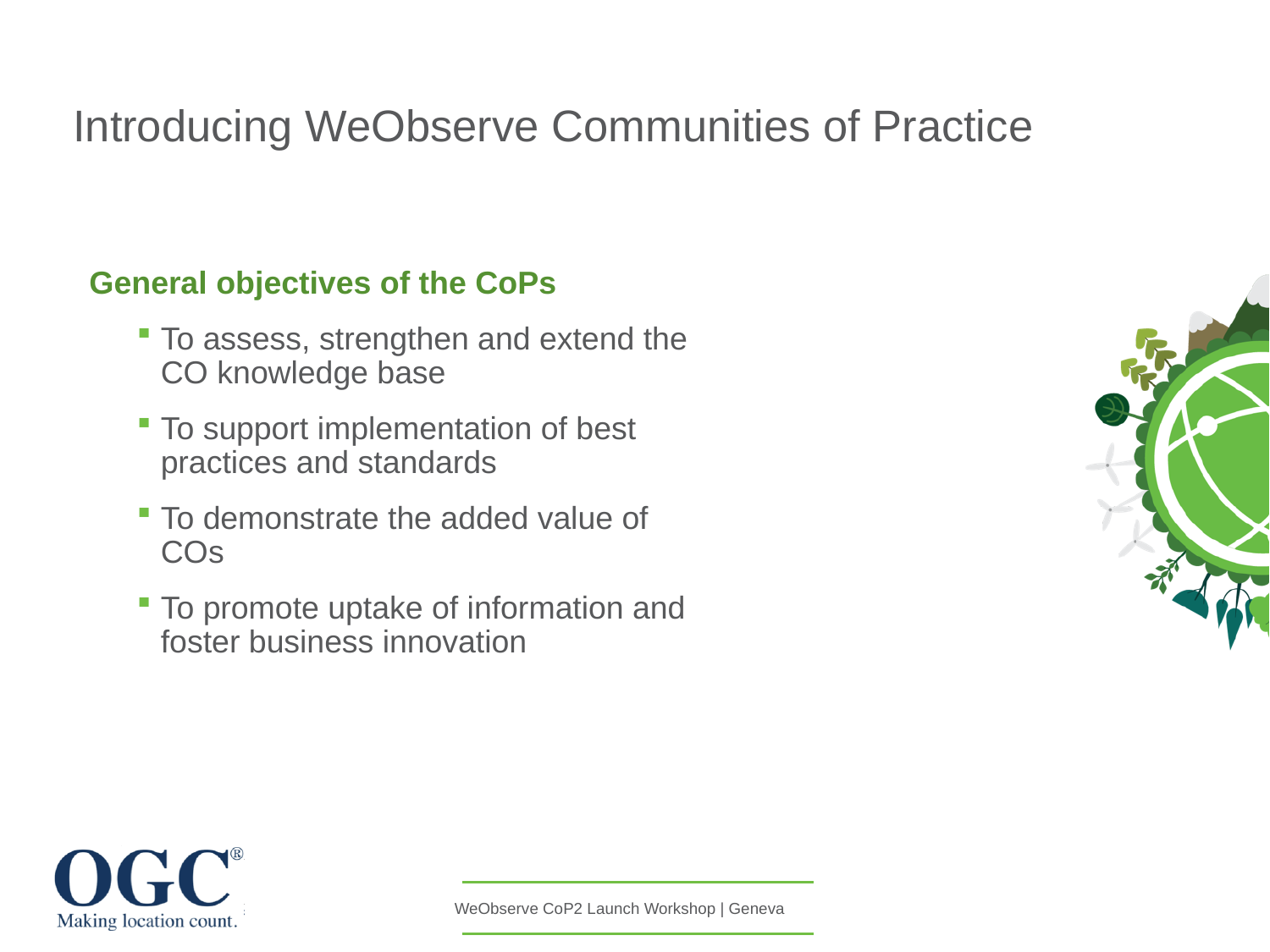

# Introducing WeObserve Communities of Practice
General objectives of the CoPs
To assess, strengthen and extend the CO knowledge base
To support implementation of best practices and standards
To demonstrate the added value of COs
To promote uptake of information and foster business innovation
WeObserve CoP2 Launch Workshop | Geneva